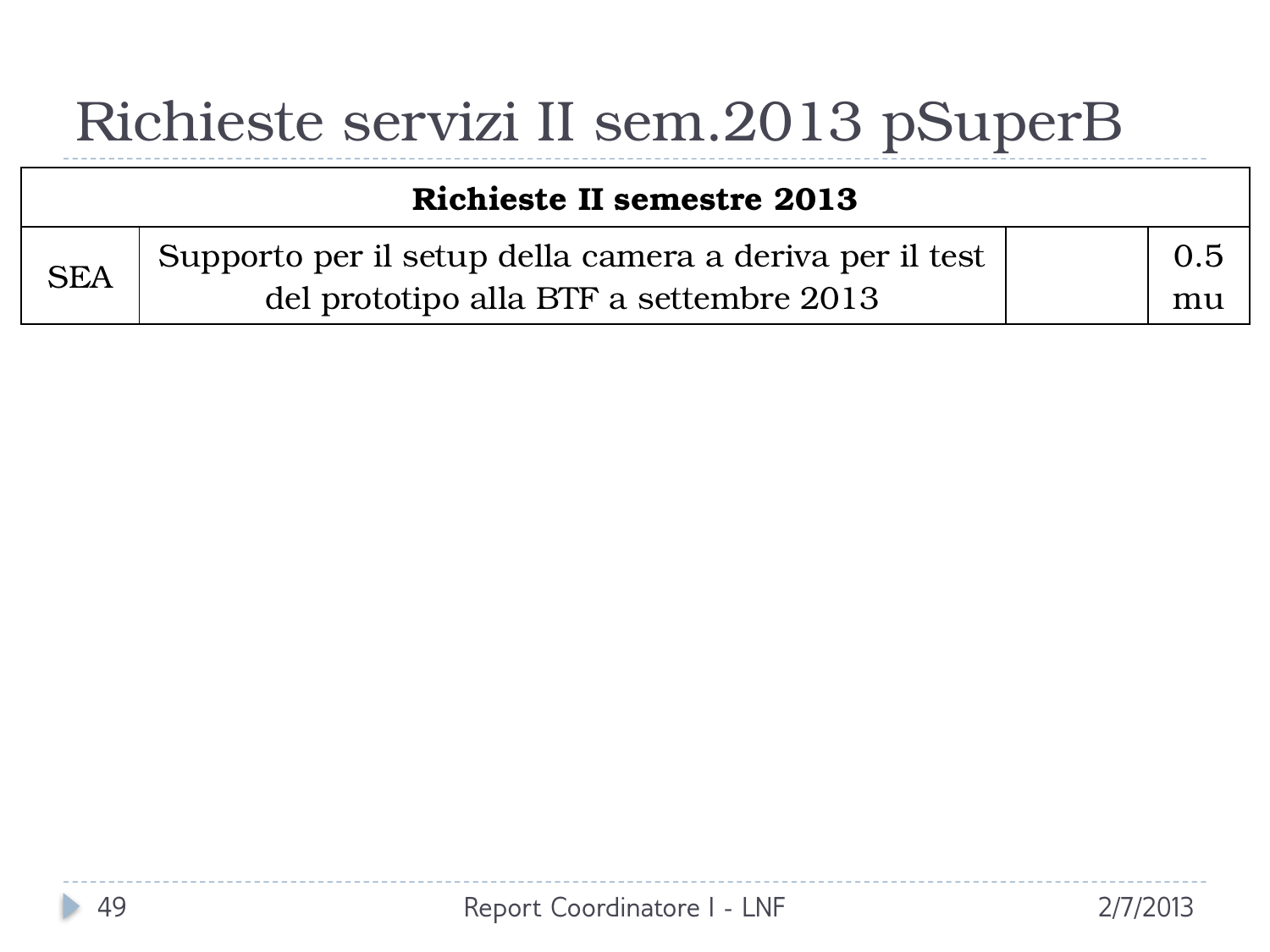

# Richieste servizi II sem.2013 pSuperB
| Richieste II semestre 2013 |  |  |  |
| --- | --- | --- | --- |
| SEA | Supporto per il setup della camera a deriva per il test del prototipo alla BTF a settembre 2013 |  | 0.5 mu |
49
Report Coordinatore I - LNF
2/7/2013